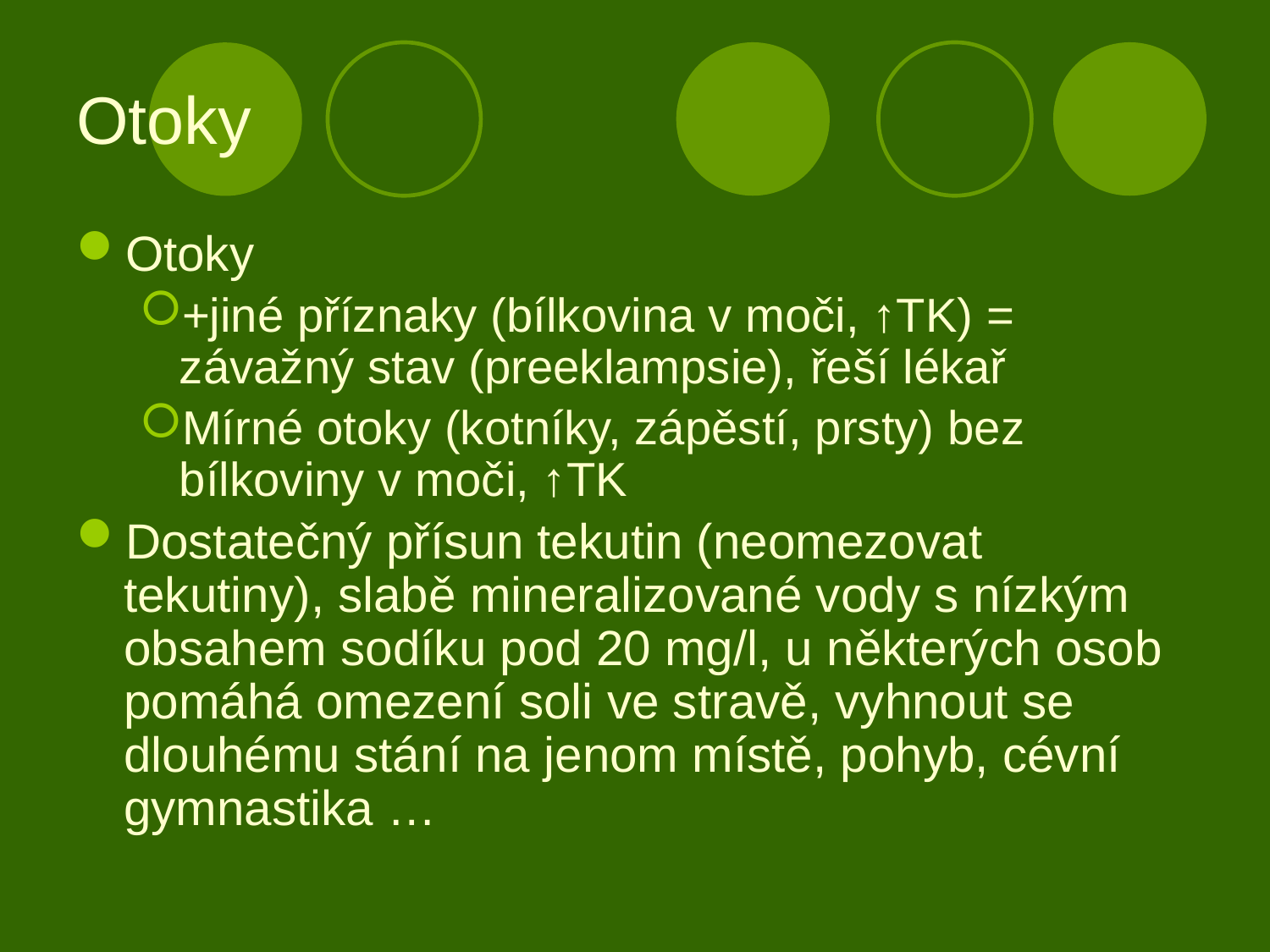

# Otoky
Otoky
+jiné příznaky (bílkovina v moči, ↑TK) = závažný stav (preeklampsie), řeší lékař
Mírné otoky (kotníky, zápěstí, prsty) bez bílkoviny v moči, ↑TK
Dostatečný přísun tekutin (neomezovat tekutiny), slabě mineralizované vody s nízkým obsahem sodíku pod 20 mg/l, u některých osob pomáhá omezení soli ve stravě, vyhnout se dlouhému stání na jenom místě, pohyb, cévní gymnastika …